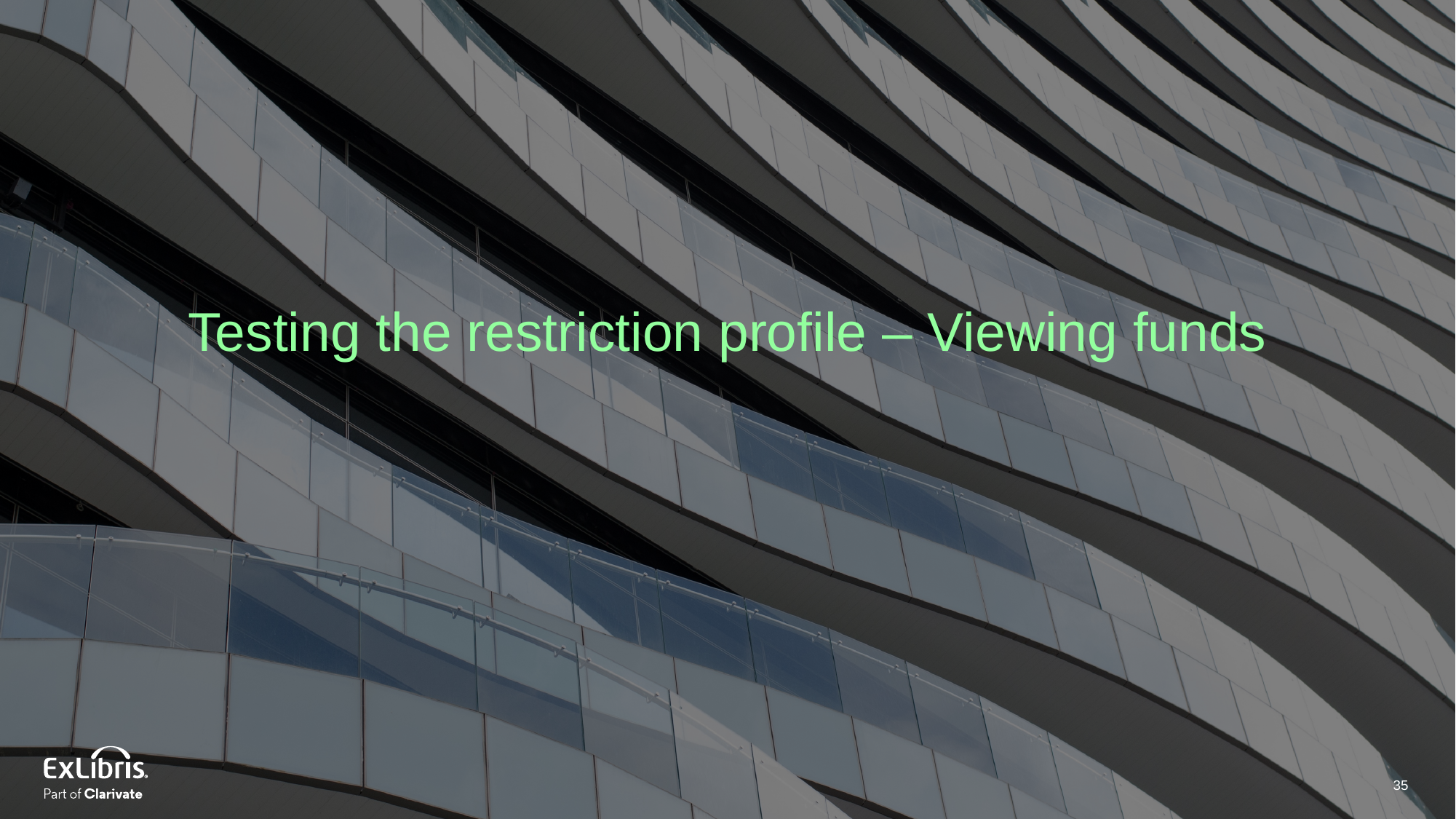

Testing the restriction profile – Viewing funds

35